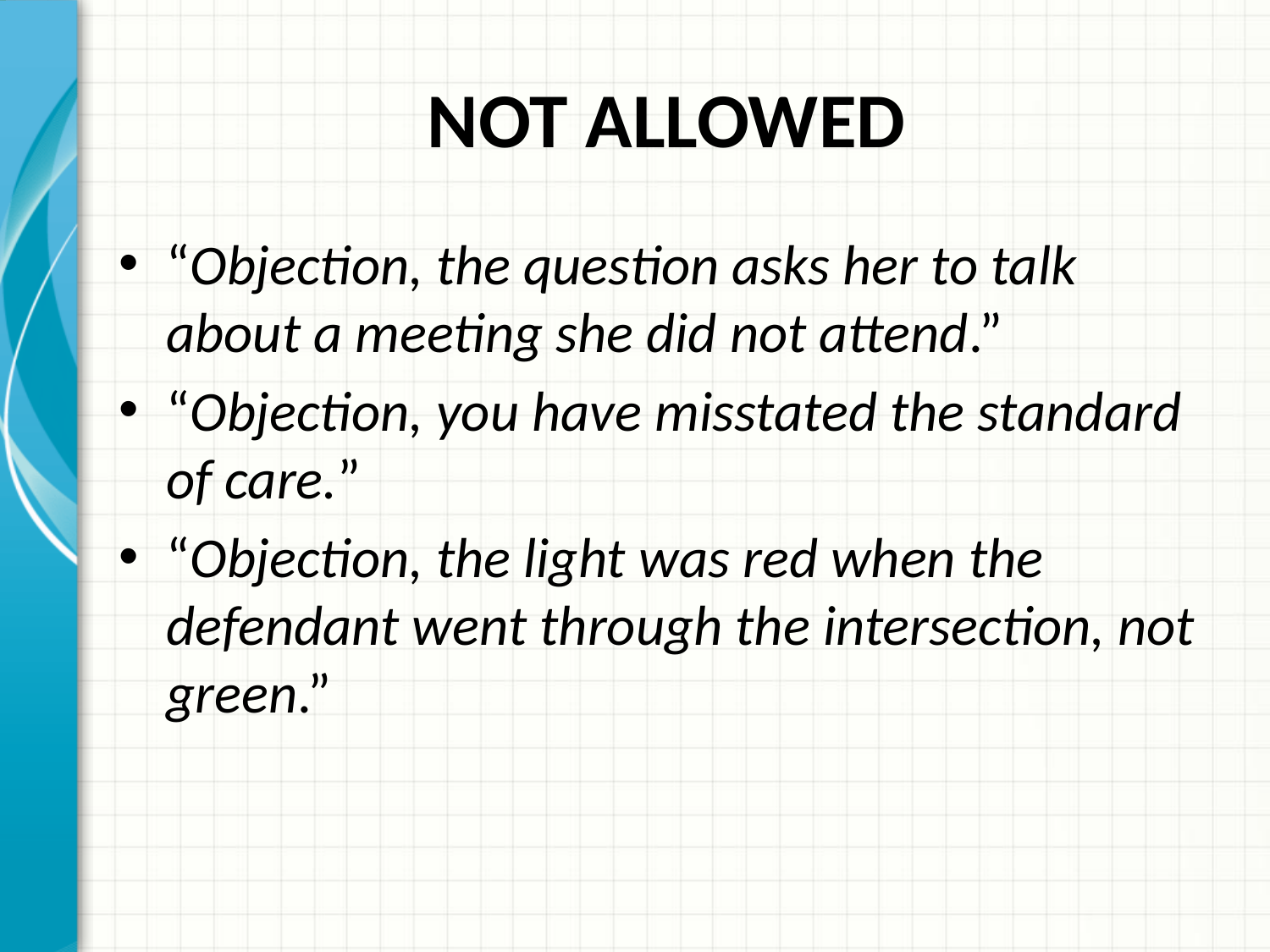

# NOT ALLOWED
“Objection, the question asks her to talk about a meeting she did not attend.”
“Objection, you have misstated the standard of care.”
“Objection, the light was red when the defendant went through the intersection, not green.”